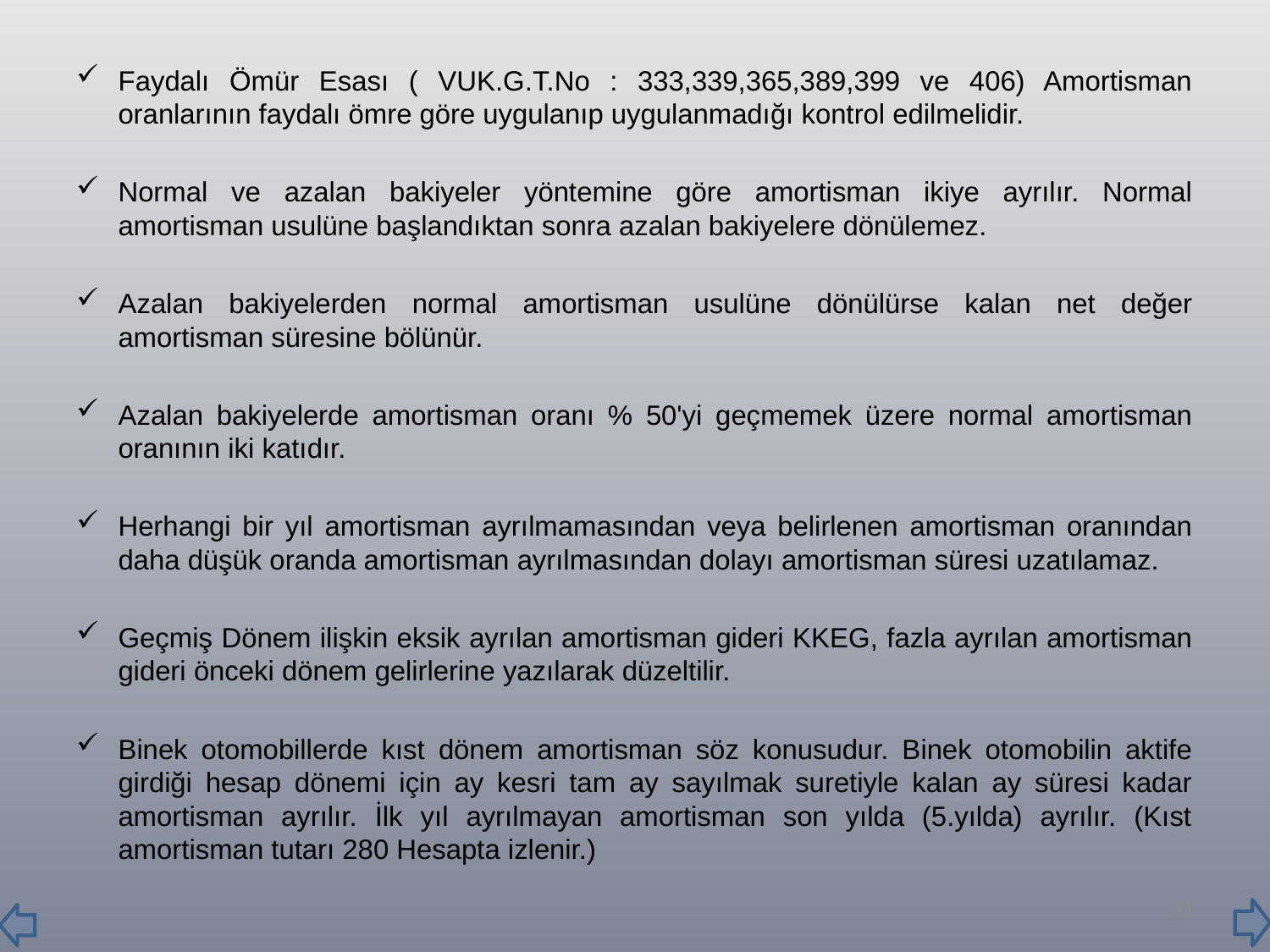

Faydalı Ömür Esası ( VUK.G.T.No : 333,339,365,389,399 ve 406) Amortisman oranlarının faydalı ömre göre uygulanıp uygulanmadığı kontrol edilmelidir.

Normal ve azalan bakiyeler yöntemine göre amortisman ikiye ayrılır. Normal amortisman usulüne başlandıktan sonra azalan bakiyelere dönülemez.

Azalan bakiyelerden normal amortisman usulüne dönülürse kalan net değer amortisman süresine bölünür.

Azalan bakiyelerde amortisman oranı % 50'yi geçmemek üzere normal amortisman oranının iki katıdır.

Herhangi bir yıl amortisman ayrılmamasından veya belirlenen amortisman oranından daha düşük oranda amortisman ayrılmasından dolayı amortisman süresi uzatılamaz.

Geçmiş Dönem ilişkin eksik ayrılan amortisman gideri KKEG, fazla ayrılan amortisman gideri önceki dönem gelirlerine yazılarak düzeltilir.

Binek otomobillerde kıst dönem amortisman söz konusudur. Binek otomobilin aktife girdiği hesap dönemi için ay kesri tam ay sayılmak suretiyle kalan ay süresi kadar amortisman ayrılır. İlk yıl ayrılmayan amortisman son yılda (5.yılda) ayrılır. (Kıst amortisman tutarı 280 Hesapta izlenir.)

31